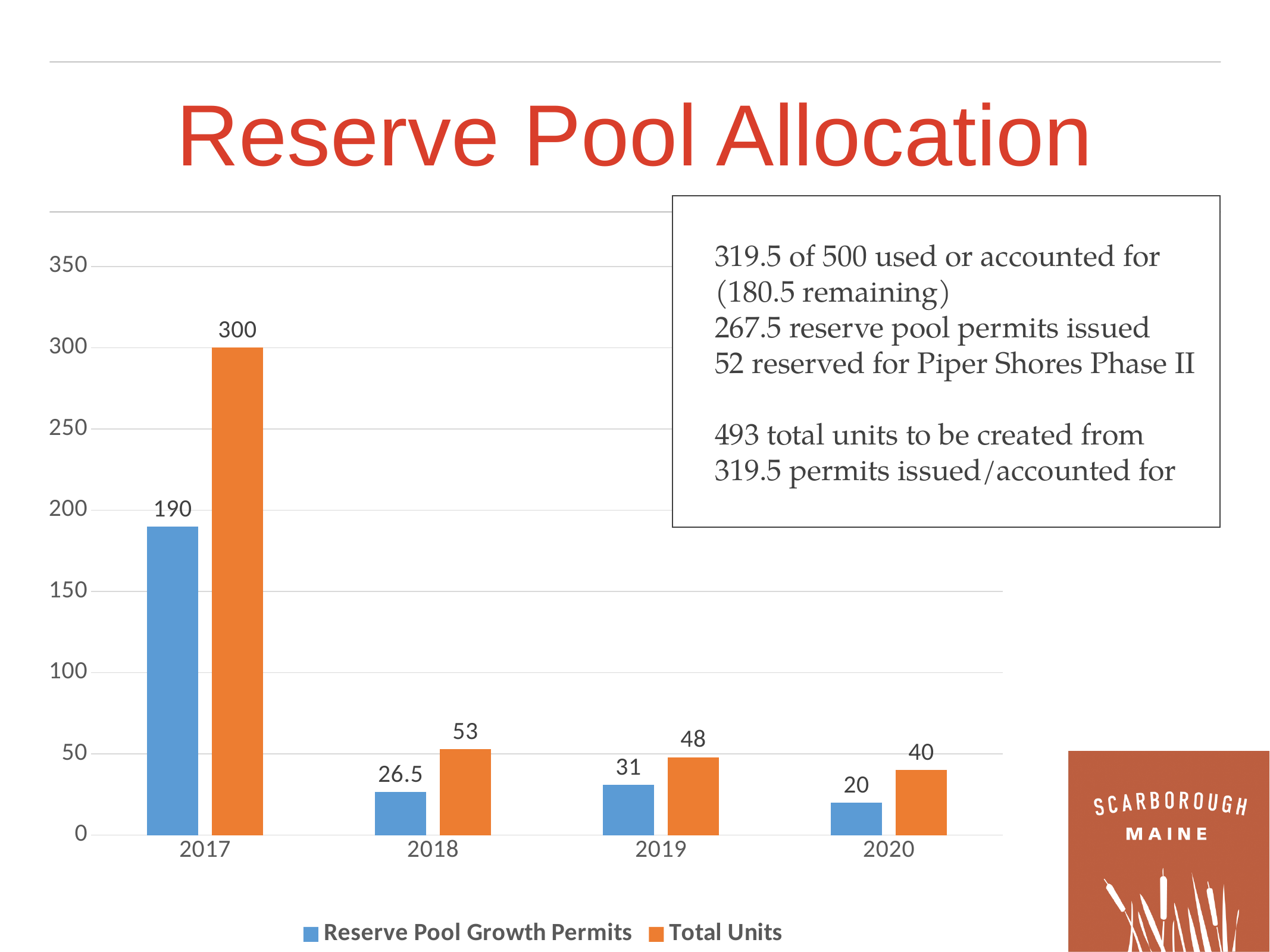

# Reserve Pool Allocation

     319.5 of 500 used or accounted for
     (180.5 remaining)
     267.5 reserve pool permits issued
     52 reserved for Piper Shores Phase II

     493 total units to be created from
     319.5 permits issued/accounted for

### Chart

| Category |  |  |
|---|---|---|
| 2017 | 190.0 | 300.0 |
| 2018 | 26.5 | 53.0 |
| 2019 | 31.0 | 48.0 |
| 2020 | 20.0 | 40.0 |